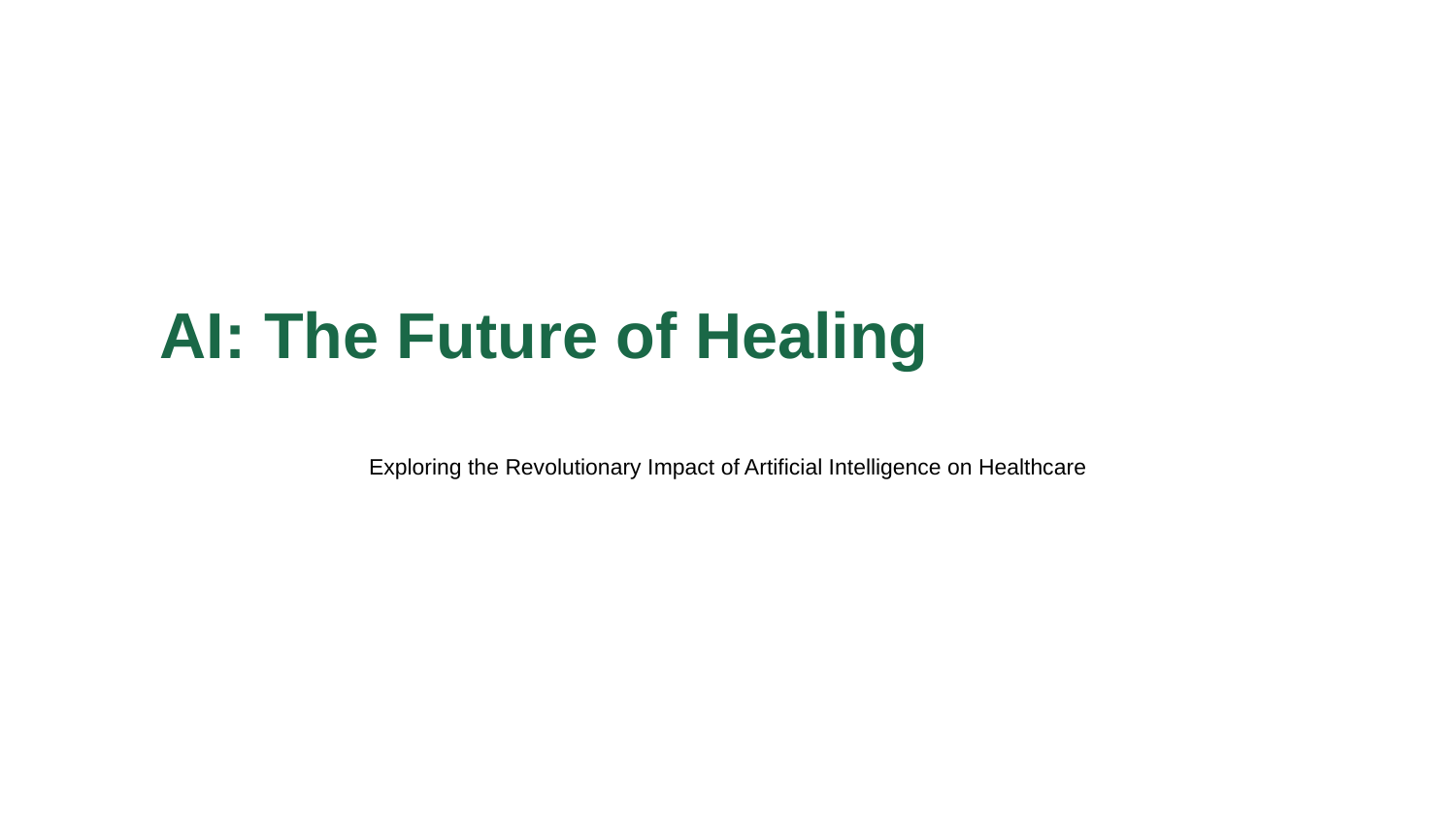

AI: The Future of Healing

Exploring the Revolutionary Impact of Artificial Intelligence on Healthcare